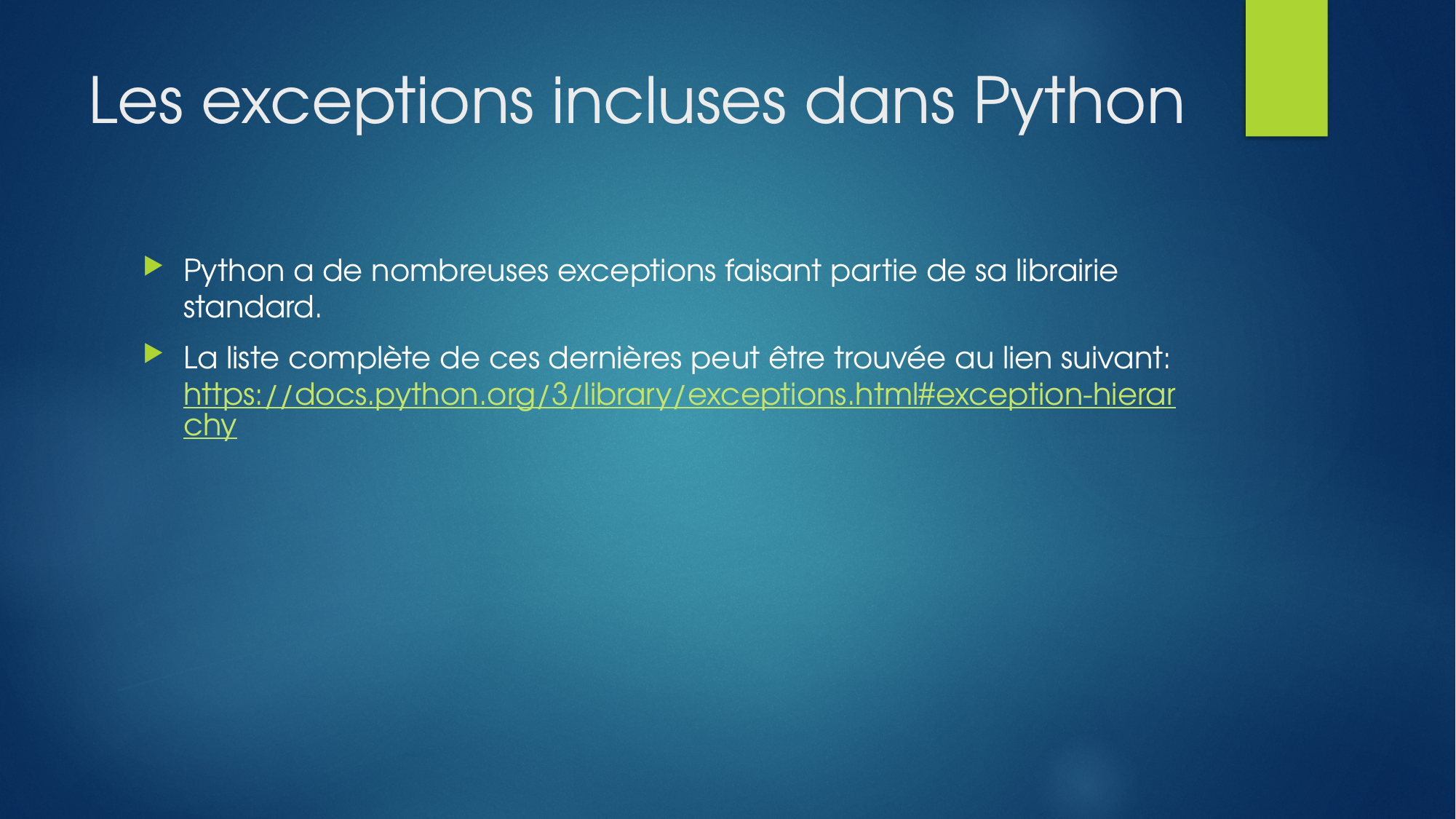

# Les exceptions incluses dans Python
Python a de nombreuses exceptions faisant partie de sa librairie standard.
La liste complète de ces dernières peut être trouvée au lien suivant: https://docs.python.org/3/library/exceptions.html#exception-hierarchy